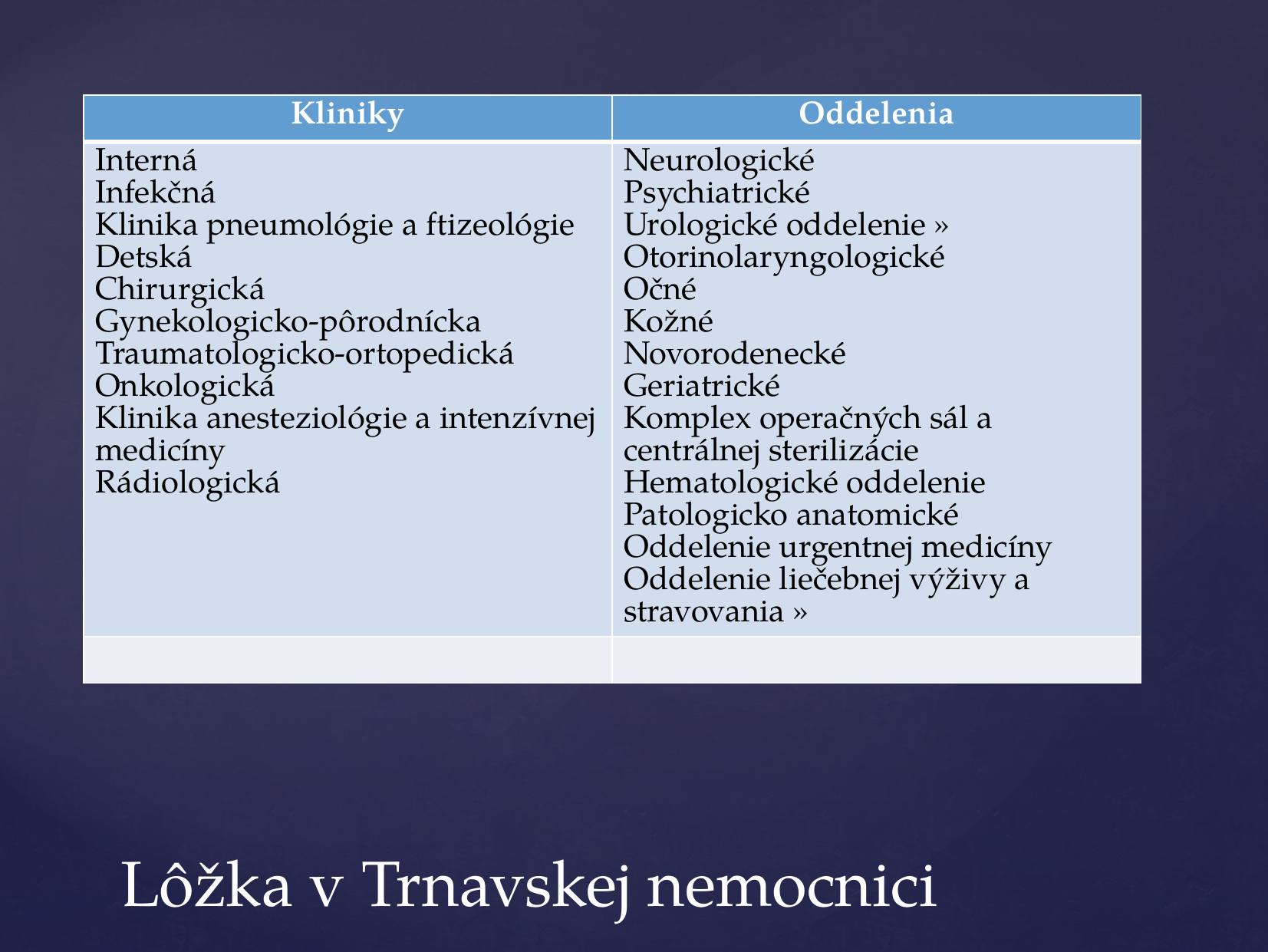

| Kliniky | Oddelenia |
| --- | --- |
| Interná Infekčná Klinika pneumológie a ftizeológie Detská Chirurgická Gynekologicko-pôrodnícka Traumatologicko-ortopedická Onkologická Klinika anesteziológie a intenzívnej medicíny Rádiologická | Neurologické Psychiatrické Urologické oddelenie » Otorinolaryngologické Očné Kožné Novorodenecké Geriatrické Komplex operačných sál a centrálnej sterilizácie Hematologické oddelenie Patologicko anatomické Oddelenie urgentnej medicíny Oddelenie liečebnej výživy a stravovania » |
|  |  |
# Lôžka v Trnavskej nemocnici